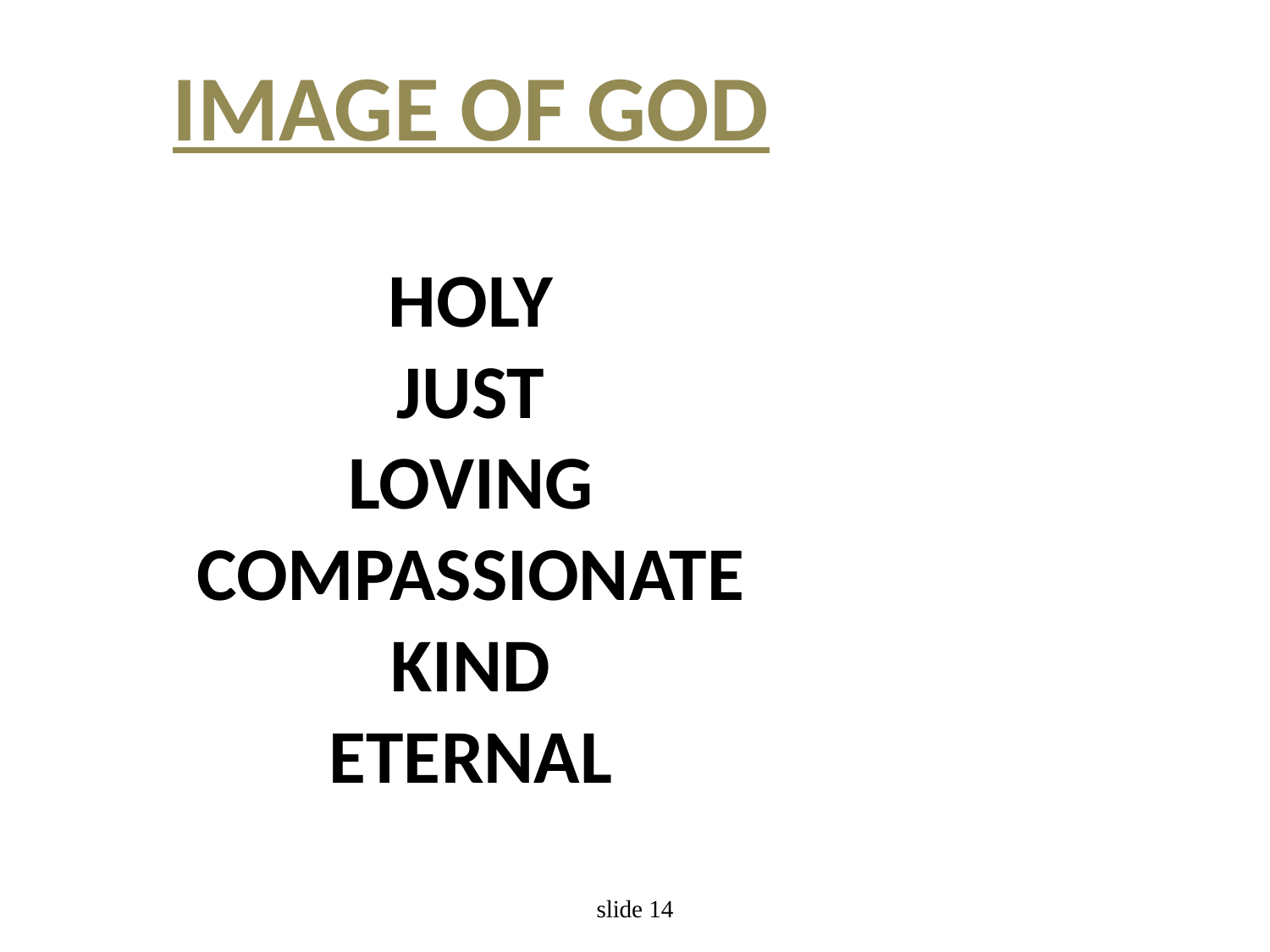

# IMAGE OF GOD HOLY JUST LOVING COMPASSIONATE KIND ETERNAL
slide 14